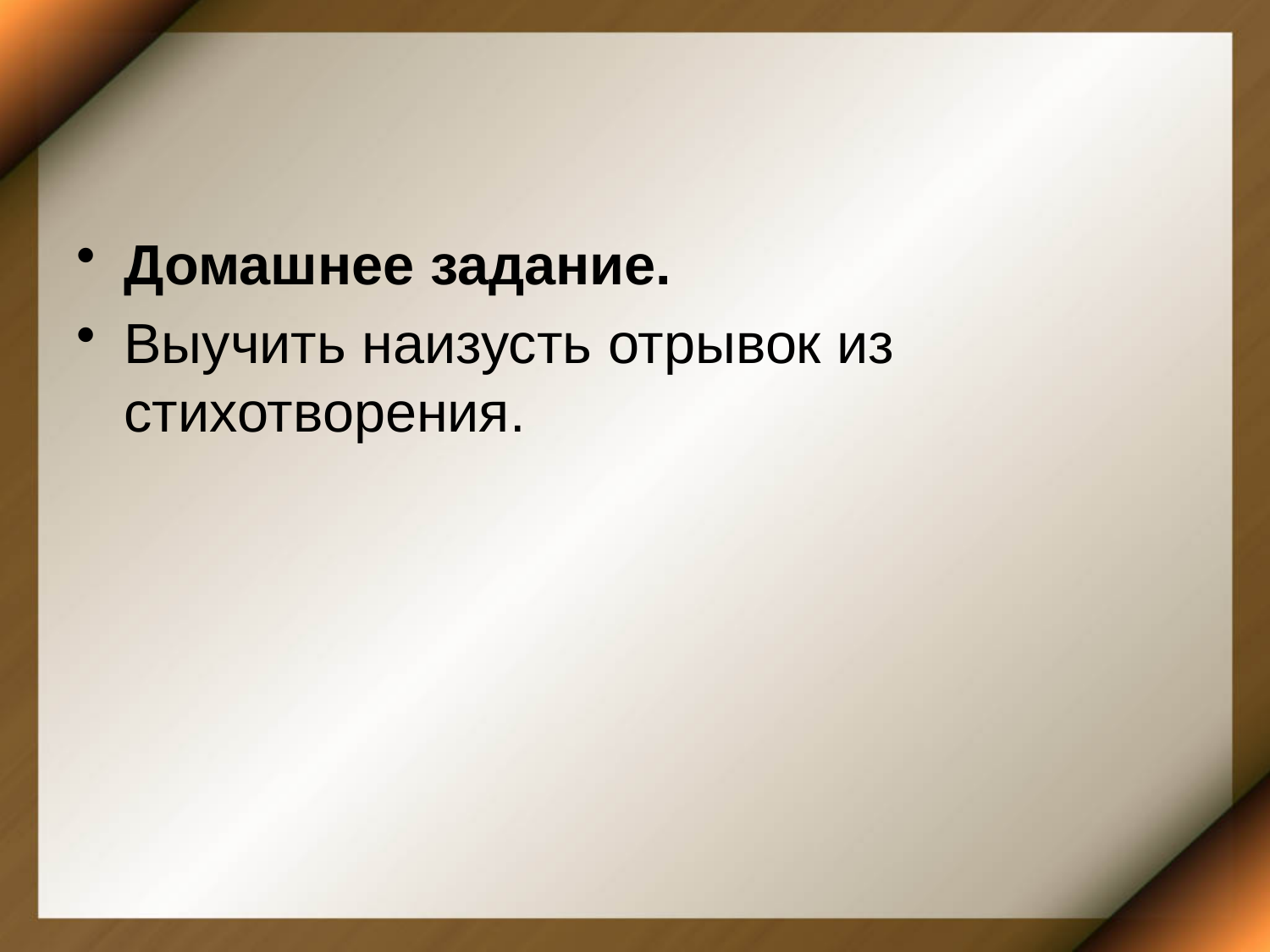

#
Домашнее задание.
Выучить наизусть отрывок из стихотворения.